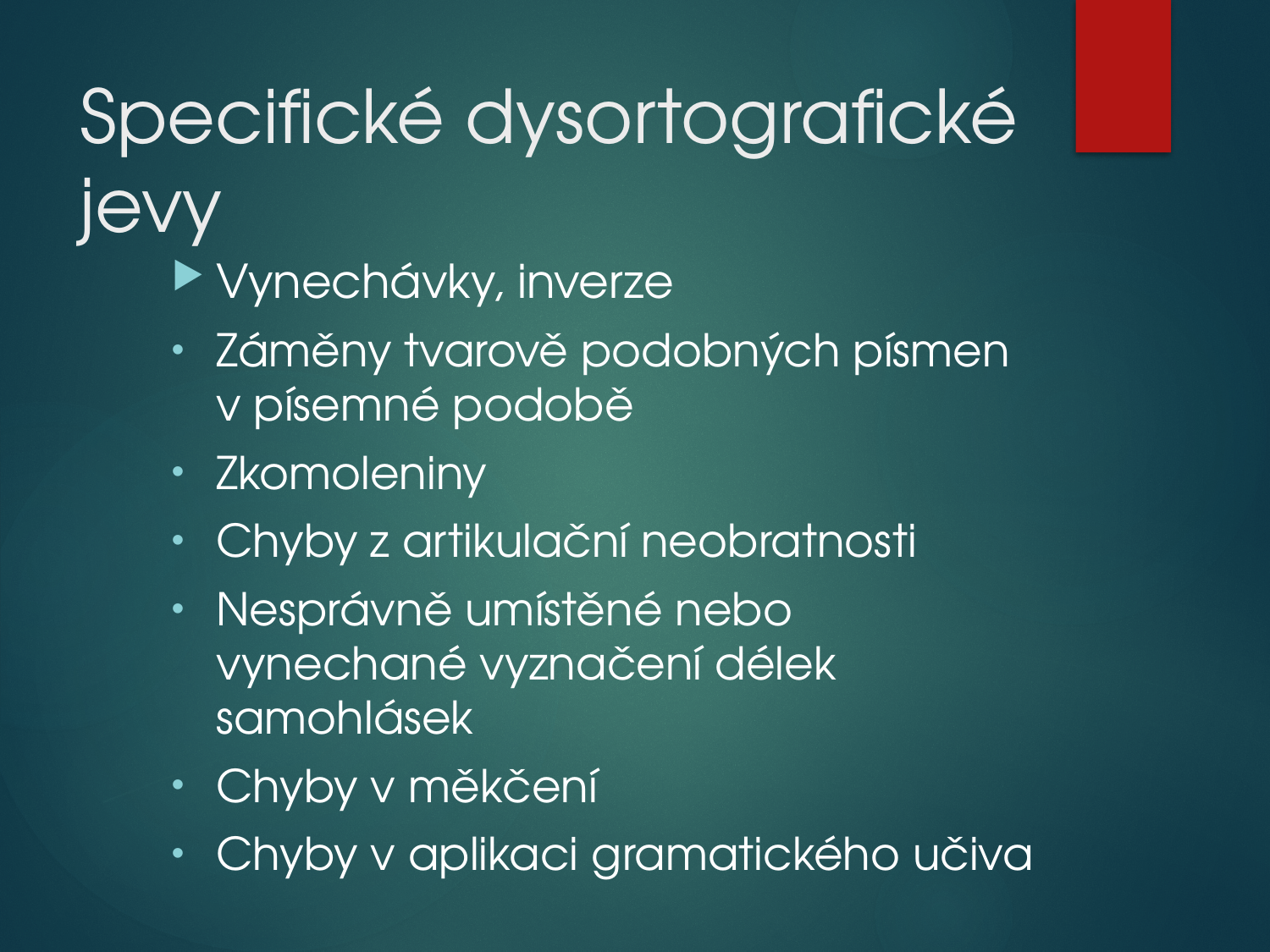

# Specifické dysortografické jevy

Vynechávky, inverze
Záměny tvarově podobných písmen v písemné podobě
Zkomoleniny
Chyby z artikulační neobratnosti
Nesprávně umístěné nebo vynechané vyznačení délek samohlásek
Chyby v měkčení
Chyby v aplikaci gramatického učiva